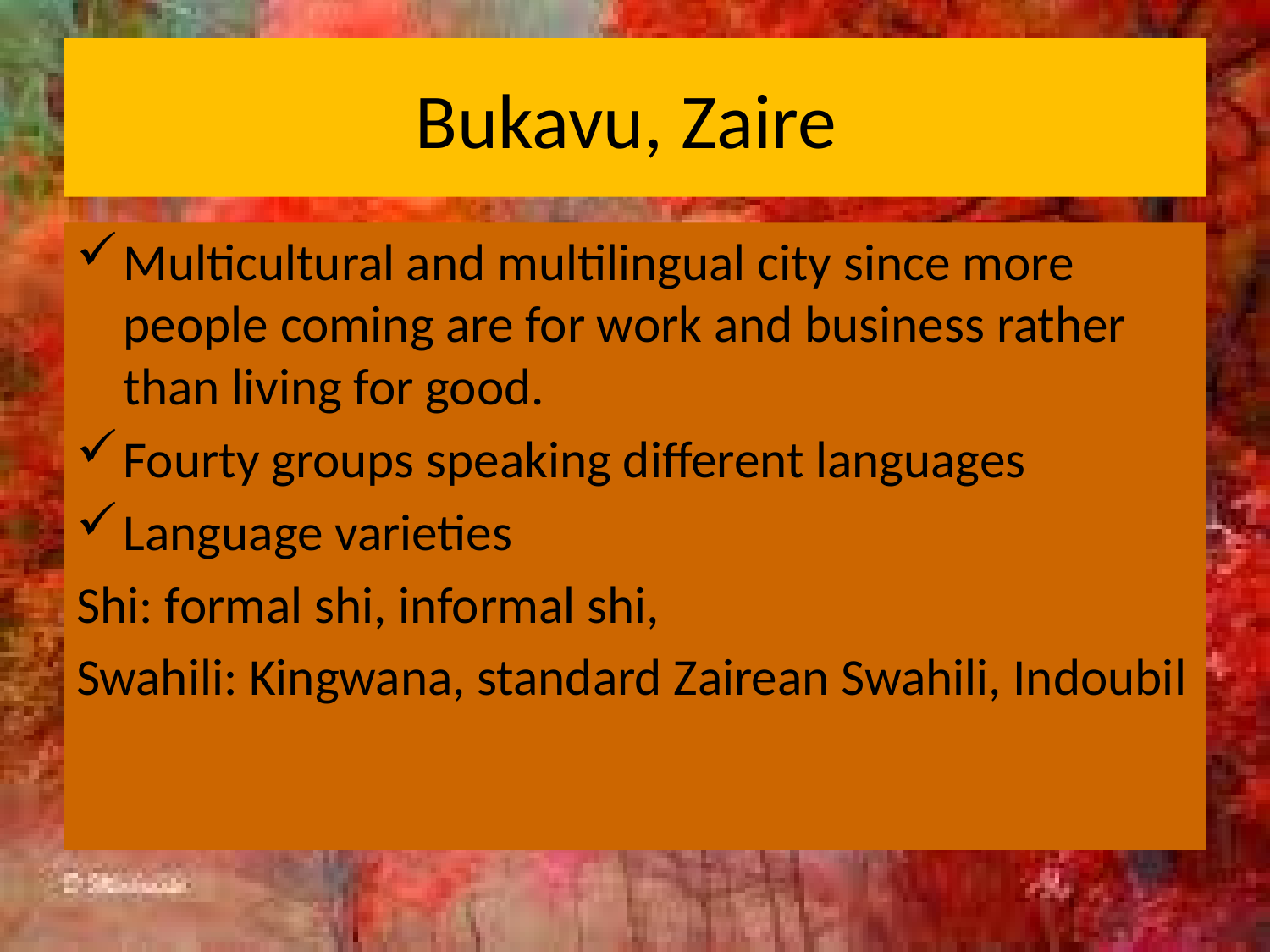

# Bukavu, Zaire
Multicultural and multilingual city since more people coming are for work and business rather than living for good.
Fourty groups speaking different languages
Language varieties
Shi: formal shi, informal shi,
Swahili: Kingwana, standard Zairean Swahili, Indoubil